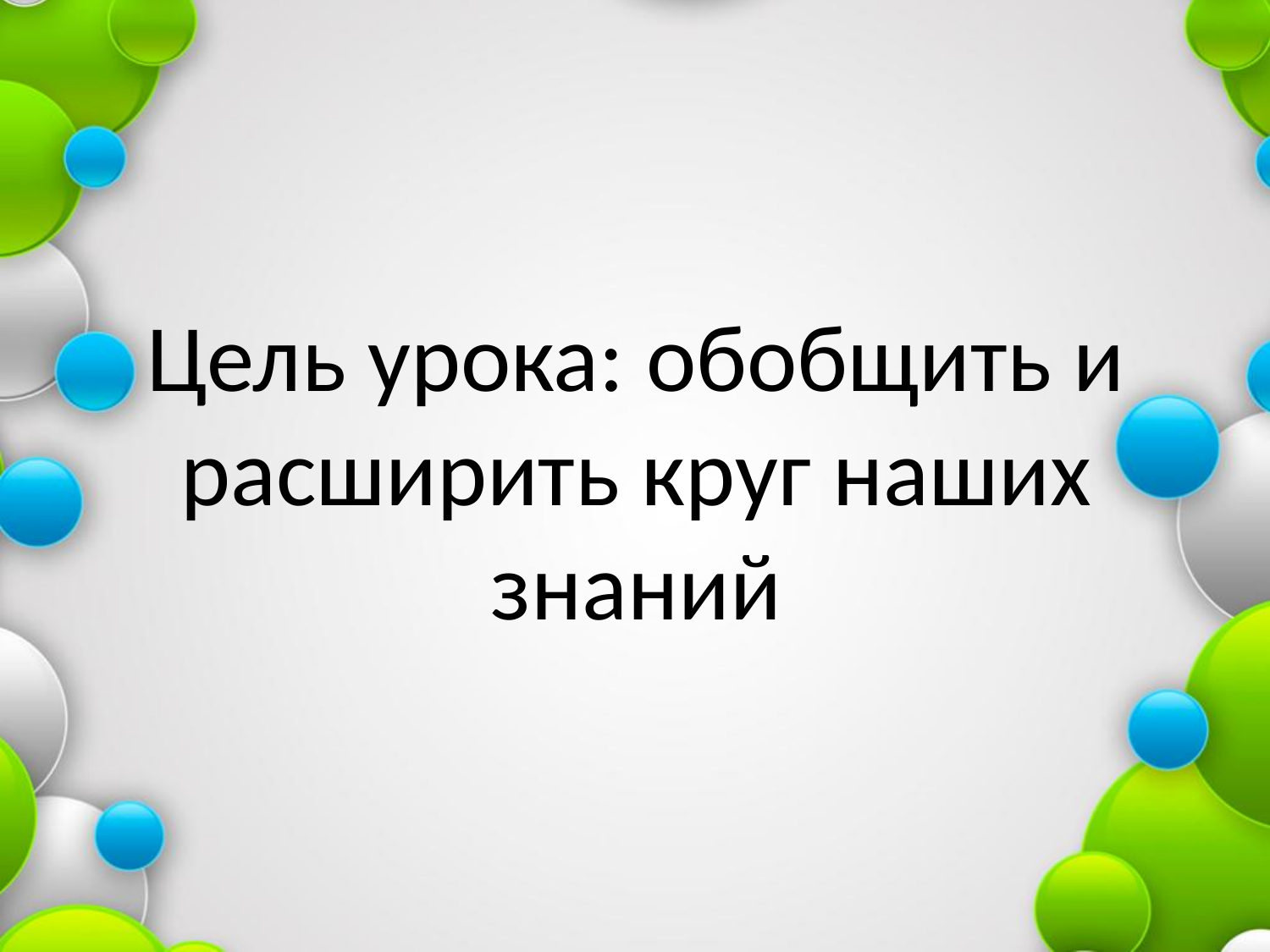

Цель урока: обобщить и расширить круг наших знаний